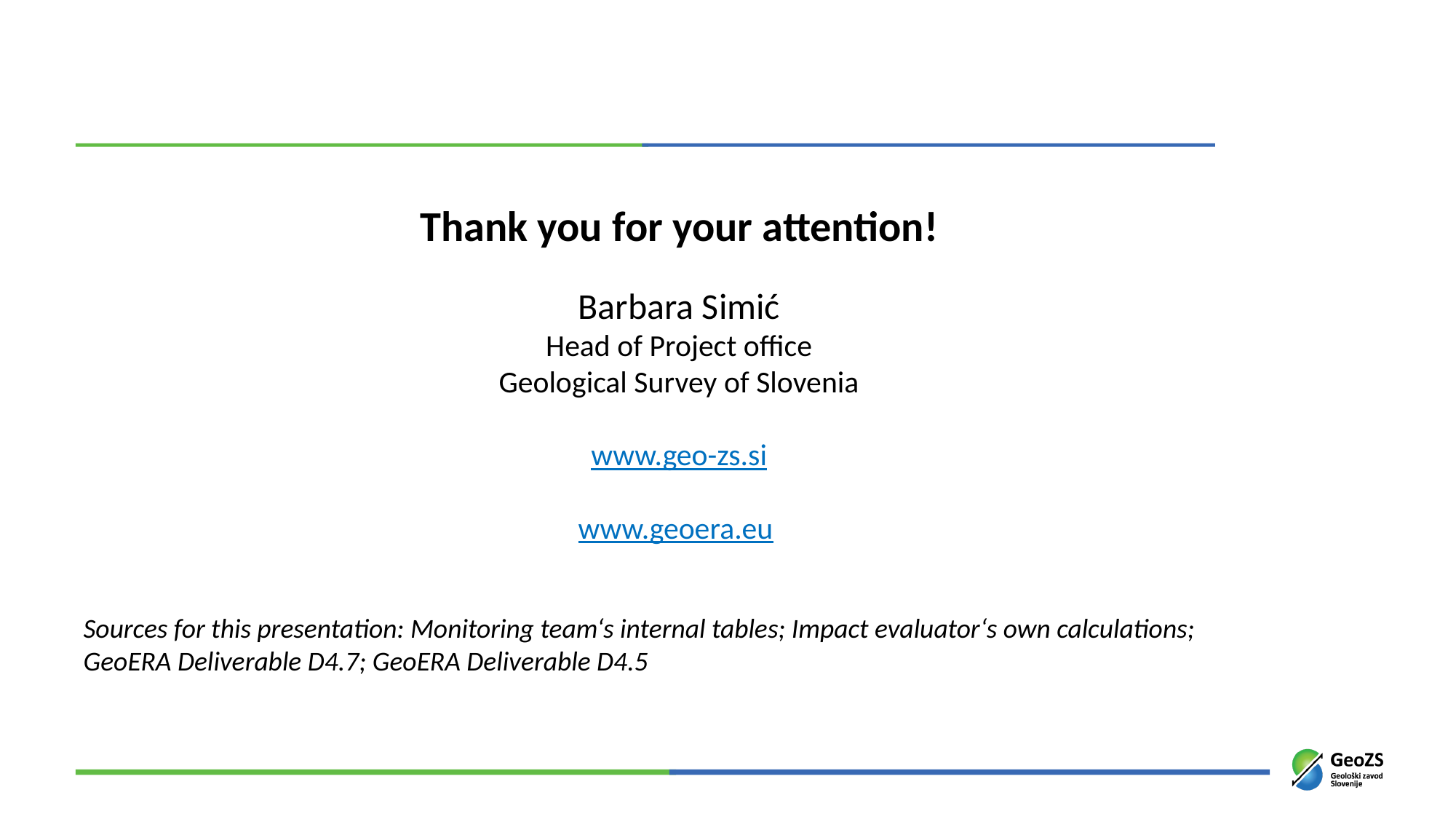

#

Thank you for your attention!

Barbara Simić
Head of Project office
Geological Survey of Slovenia

www.geo-zs.si

www.geoera.eu

Sources for this presentation: Monitoring team‘s internal tables; Impact evaluator‘s own calculations; GeoERA Deliverable D4.7; GeoERA Deliverable D4.5